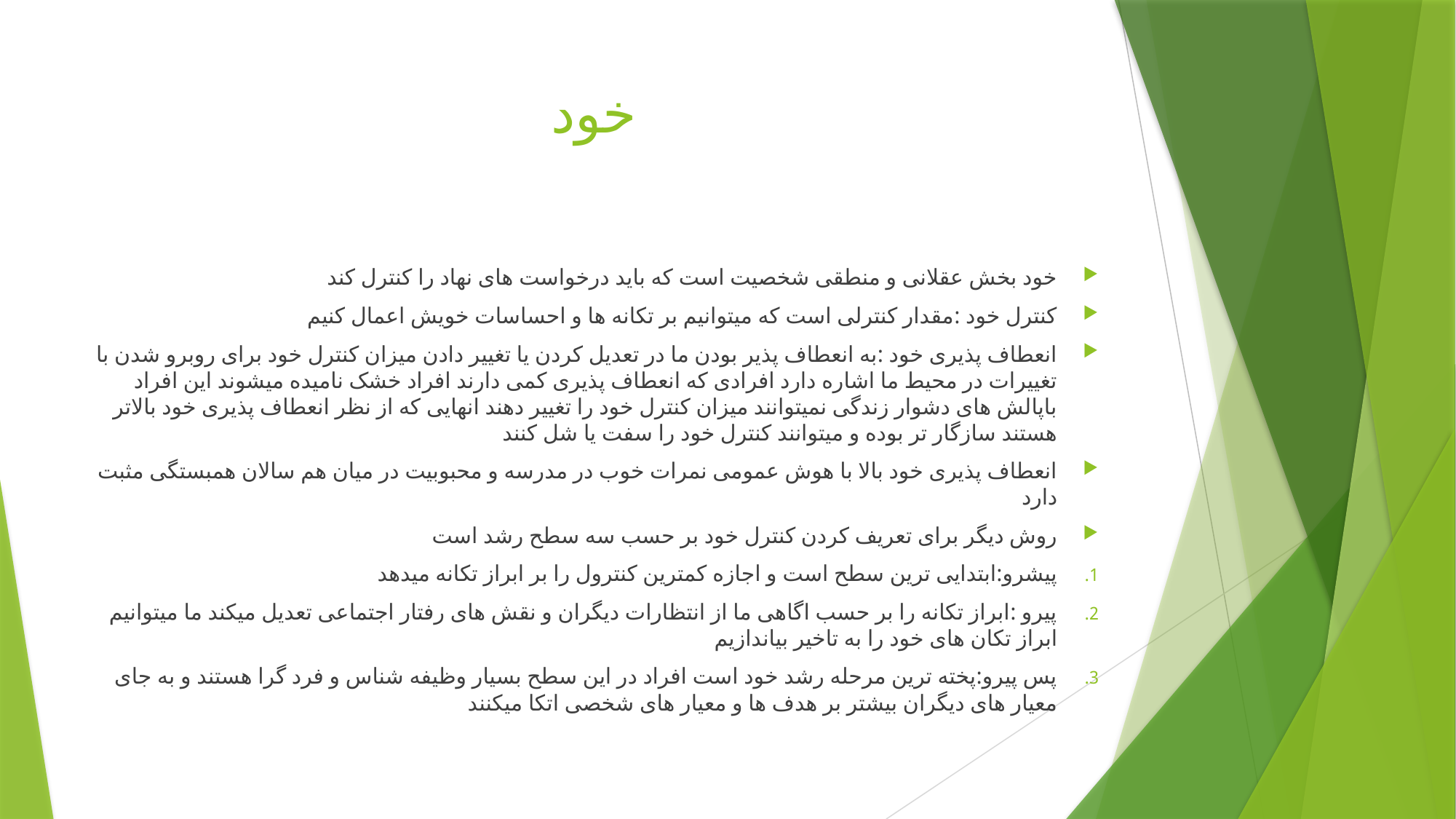

# خود
خود بخش عقلانی و منطقی شخصیت است که باید درخواست های نهاد را کنترل کند
کنترل خود :مقدار کنترلی است که میتوانیم بر تکانه ها و احساسات خویش اعمال کنیم
انعطاف پذیری خود :به انعطاف پذیر بودن ما در تعدیل کردن یا تغییر دادن میزان کنترل خود برای روبرو شدن با تغییرات در محیط ما اشاره دارد افرادی که انعطاف پذیری کمی دارند افراد خشک نامیده میشوند این افراد باپالش های دشوار زندگی نمیتوانند میزان کنترل خود را تغییر دهند انهایی که از نظر انعطاف پذیری خود بالاتر هستند سازگار تر بوده و میتوانند کنترل خود را سفت یا شل کنند
انعطاف پذیری خود بالا با هوش عمومی نمرات خوب در مدرسه و محبوبیت در میان هم سالان همبستگی مثبت دارد
روش دیگر برای تعریف کردن کنترل خود بر حسب سه سطح رشد است
پیشرو:ابتدایی ترین سطح است و اجازه کمترین کنترول را بر ابراز تکانه میدهد
پیرو :ابراز تکانه را بر حسب اگاهی ما از انتظارات دیگران و نقش های رفتار اجتماعی تعدیل میکند ما میتوانیم ابراز تکان های خود را به تاخیر بیاندازیم
پس پیرو:پخته ترین مرحله رشد خود است افراد در این سطح بسیار وظیفه شناس و فرد گرا هستند و به جای معیار های دیگران بیشتر بر هدف ها و معیار های شخصی اتکا میکنند